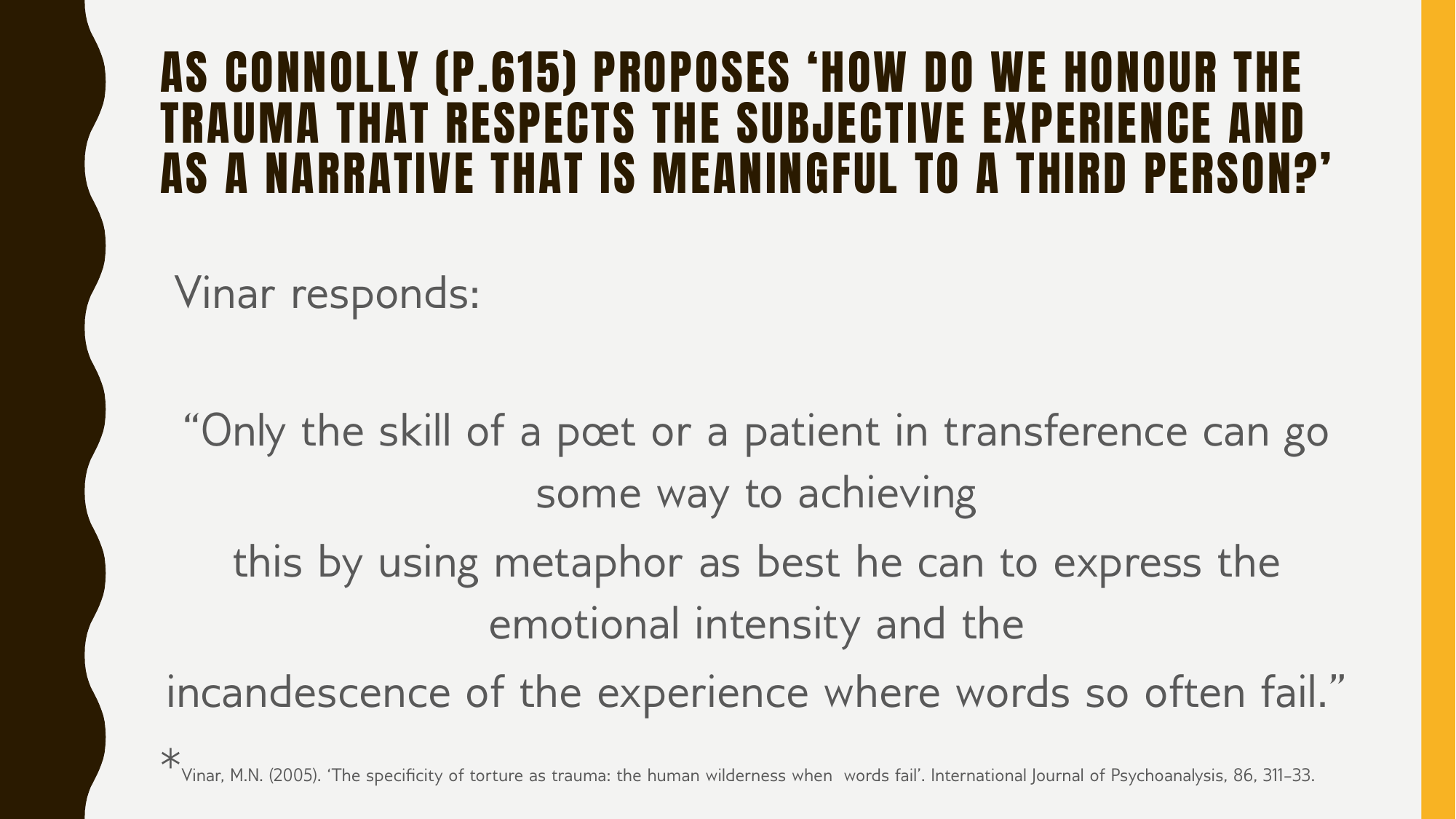

# As Connolly (p.615) proposes ‘How do we honour the trauma that respects the subjective experience and as a narrative that is meaningful to a third person?’
 Vinar responds:

“Only the skill of a poet or a patient in transference can go some way to achieving
this by using metaphor as best he can to express the emotional intensity and the
incandescence of the experience where words so often fail.”
*Vinar, M.N. (2005). ‘The specificity of torture as trauma: the human wilderness when  words fail’. International Journal of Psychoanalysis, 86, 311–33.